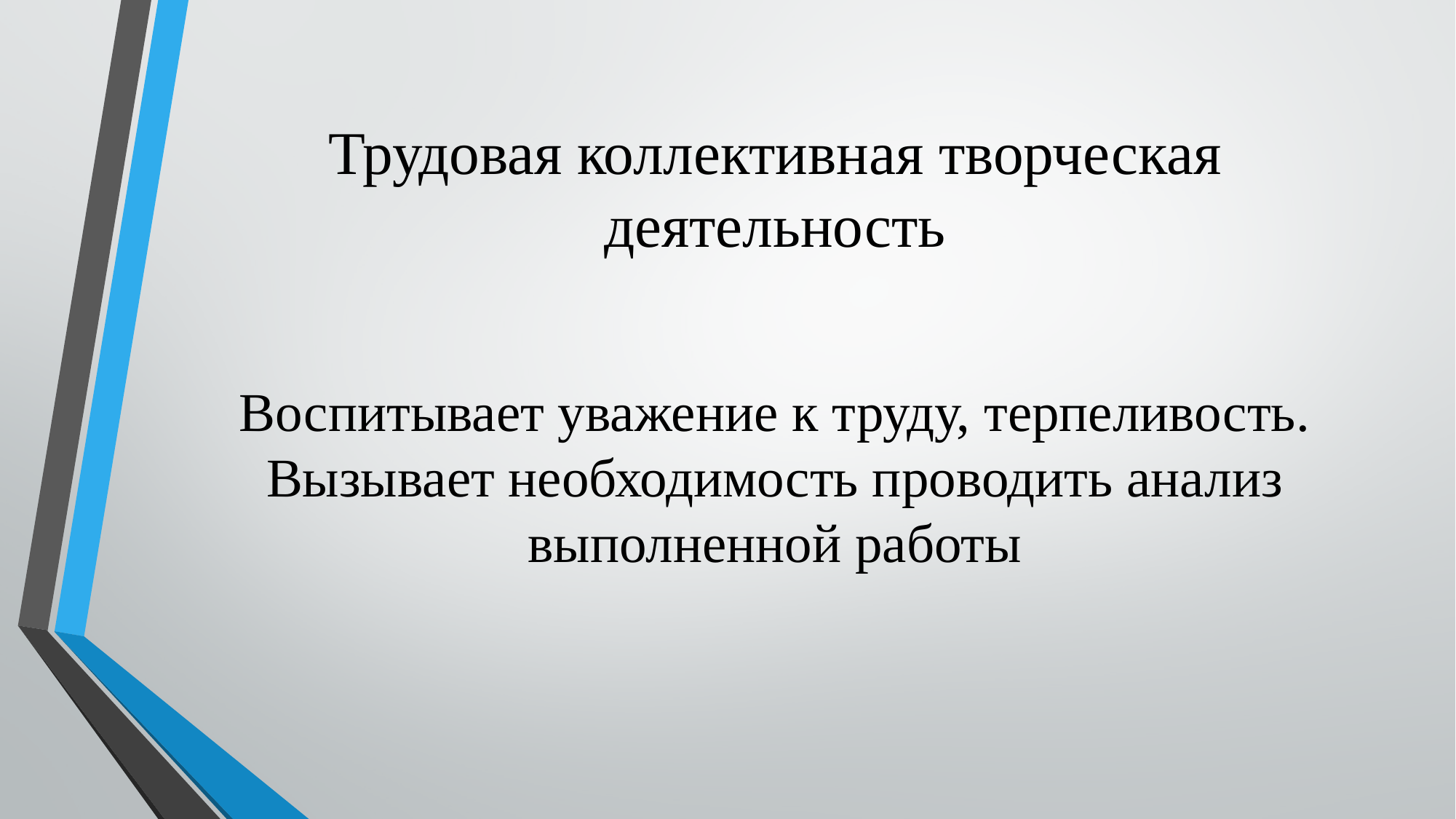

# Трудовая коллективная творческая деятельность
Воспитывает уважение к труду, терпеливость. Вызывает необходимость проводить анализ выполненной работы